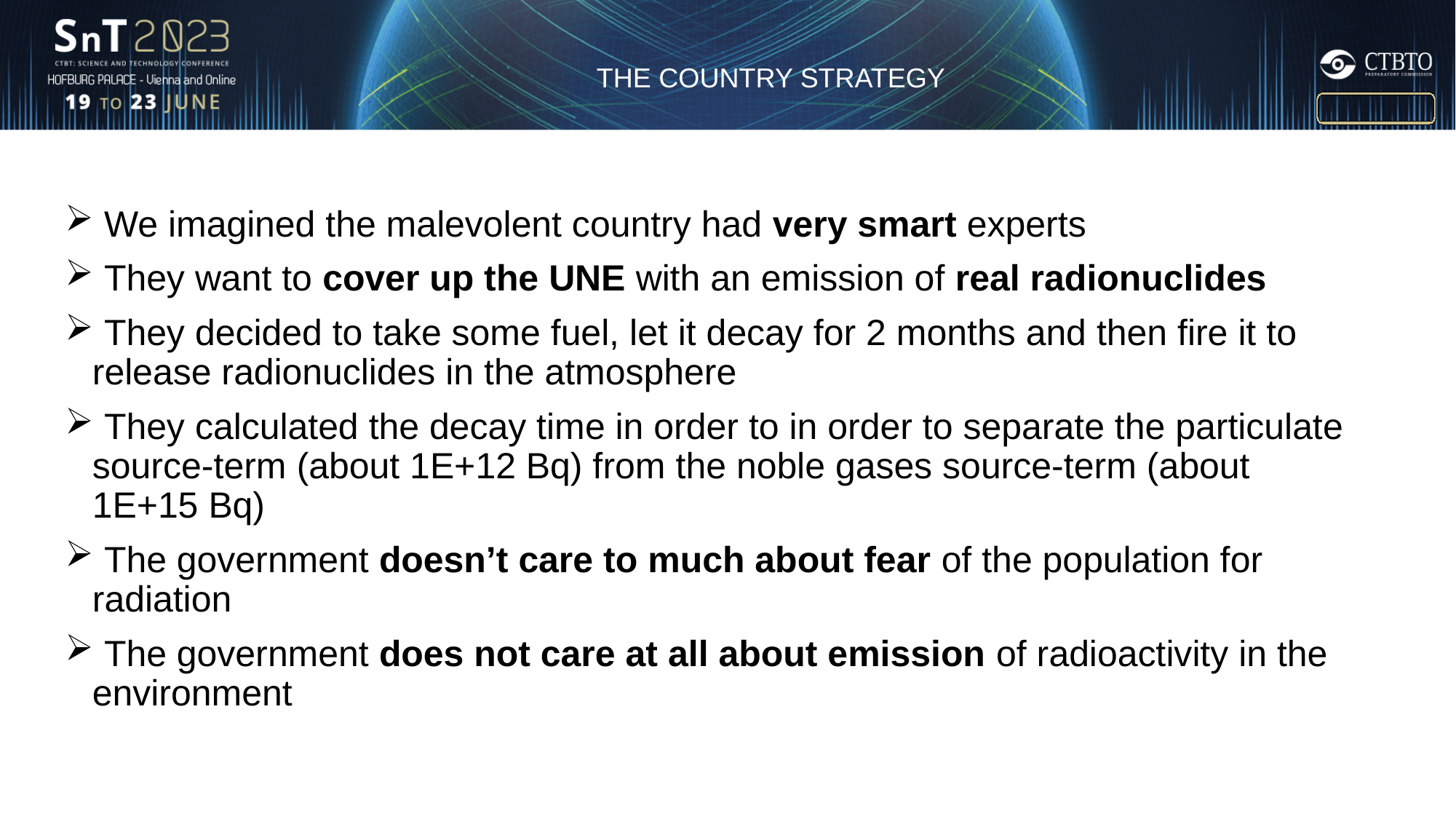

THE COUNTRY STRATEGY
 We imagined the malevolent country had very smart experts
 They want to cover up the UNE with an emission of real radionuclides
 They decided to take some fuel, let it decay for 2 months and then fire it to release radionuclides in the atmosphere
 They calculated the decay time in order to in order to separate the particulate source-term (about 1E+12 Bq) from the noble gases source-term (about 1E+15 Bq)
 The government doesn’t care to much about fear of the population for radiation
 The government does not care at all about emission of radioactivity in the environment